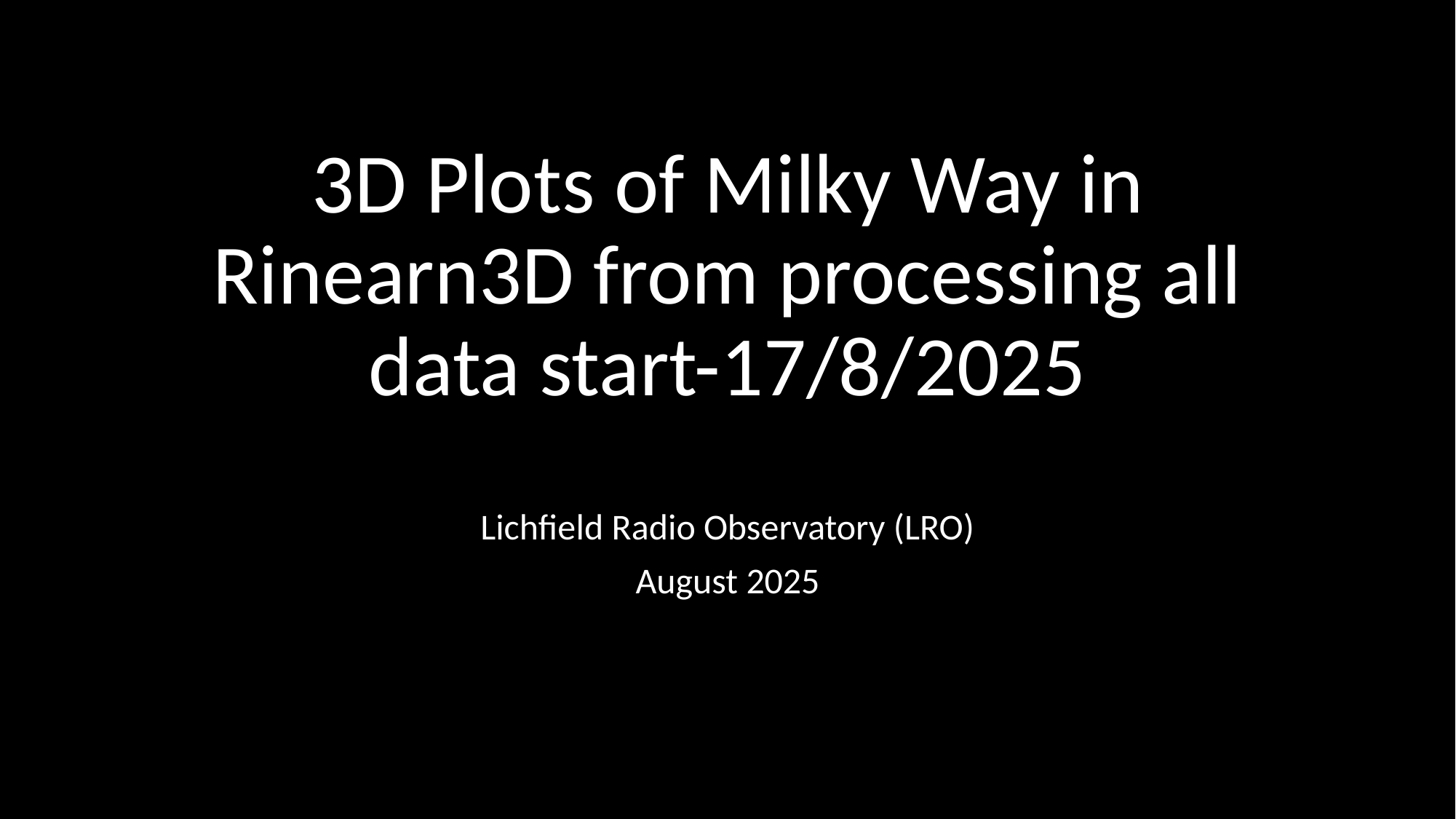

# 3D Plots of Milky Way in Rinearn3D from processing all data start-17/8/2025
Lichfield Radio Observatory (LRO)
August 2025